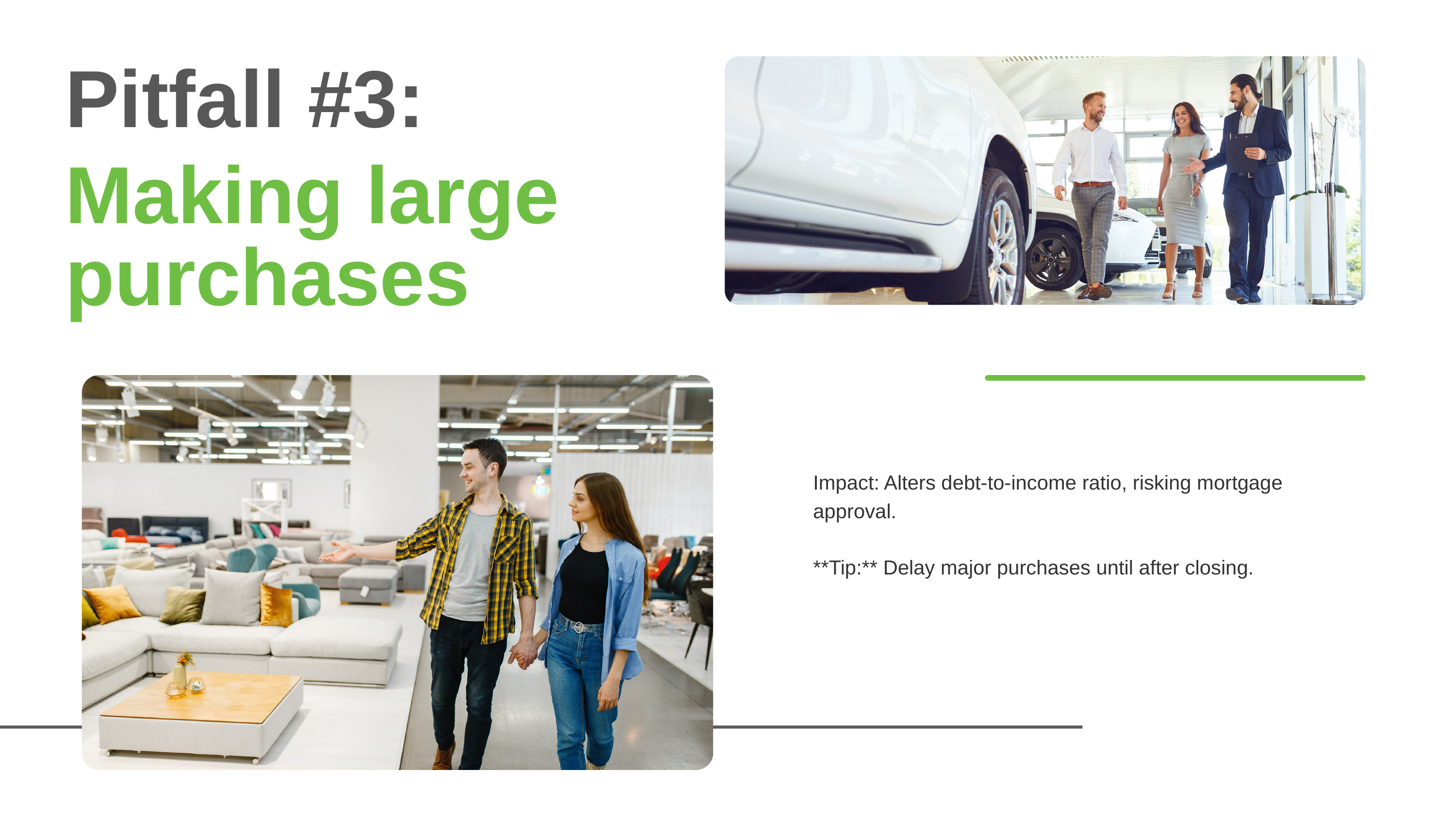

Pitfall #3:
Making large
purchases

Impact: Alters debt-to-income ratio, risking mortgage approval.

**Tip:** Delay major purchases until after closing.